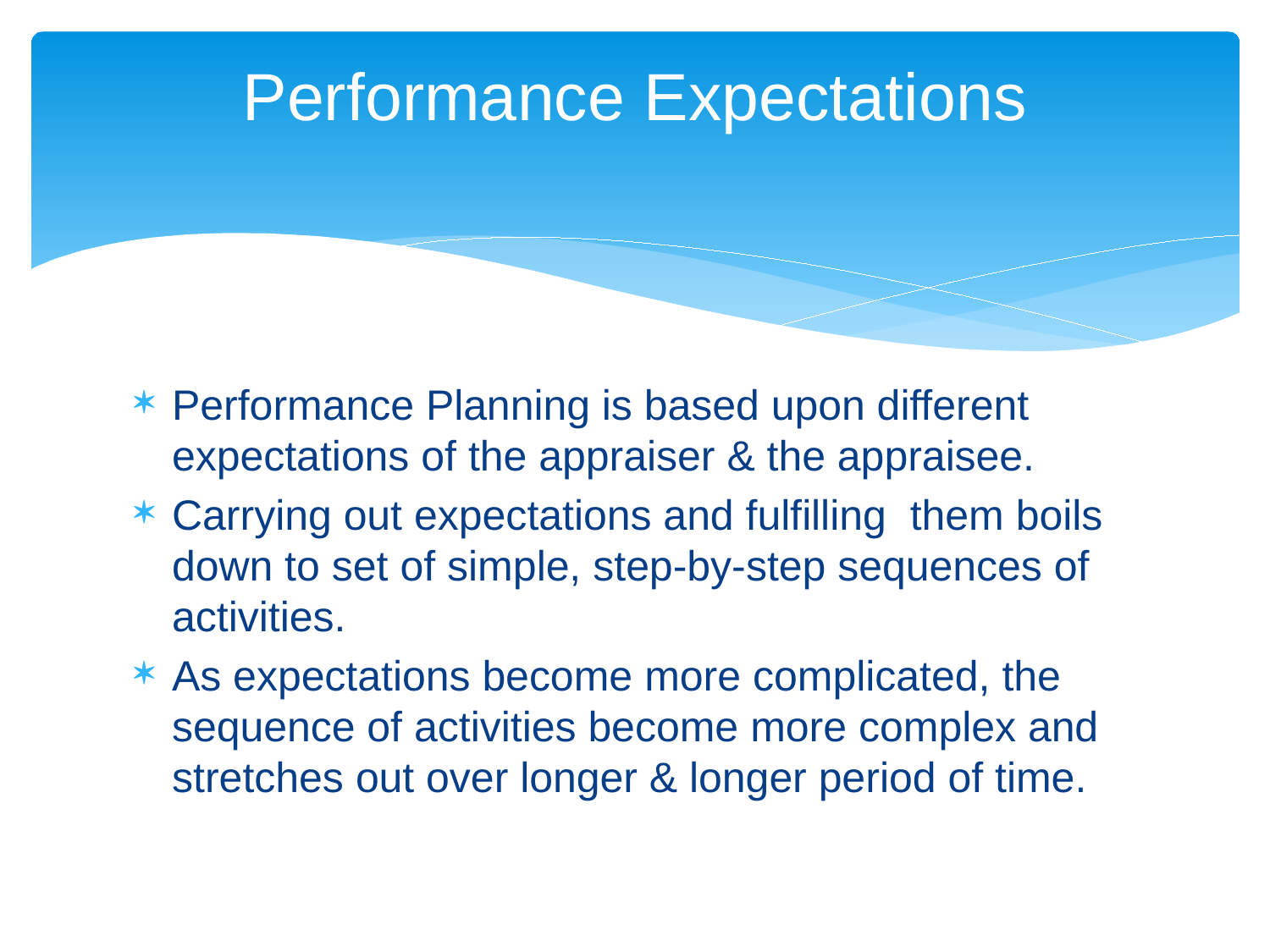

# Performance Expectations
Performance Planning is based upon different expectations of the appraiser & the appraisee.
Carrying out expectations and fulfilling  them boils down to set of simple, step-by-step sequences of activities.
As expectations become more complicated, the sequence of activities become more complex and stretches out over longer & longer period of time.